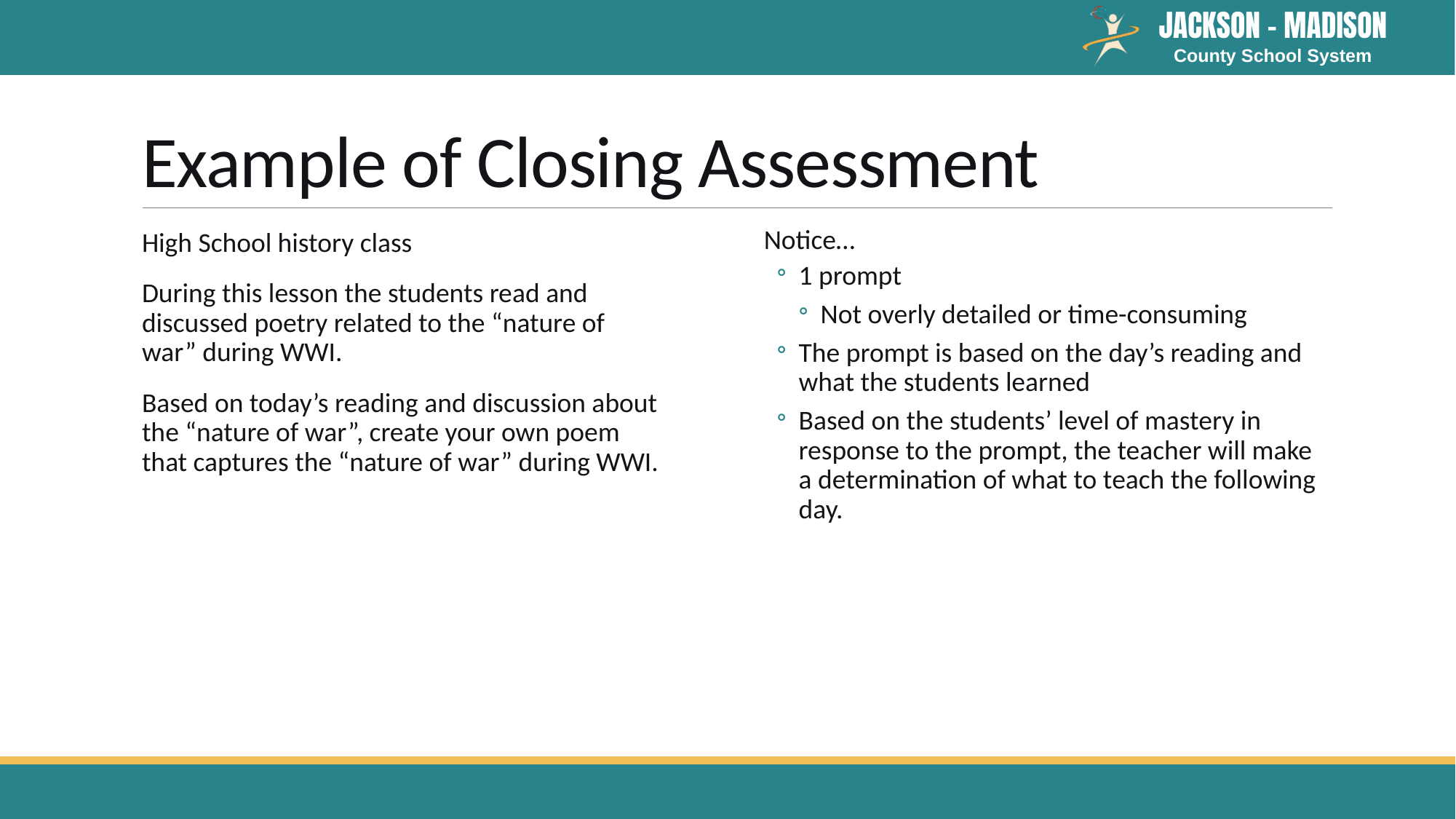

# Example of Closing Assessment
Notice…
1 prompt
Not overly detailed or time-consuming
The prompt is based on the day’s reading and what the students learned
Based on the students’ level of mastery in response to the prompt, the teacher will make a determination of what to teach the following day.
High School history class
During this lesson the students read and discussed poetry related to the “nature of war” during WWI.
Based on today’s reading and discussion about the “nature of war”, create your own poem that captures the “nature of war” during WWI.